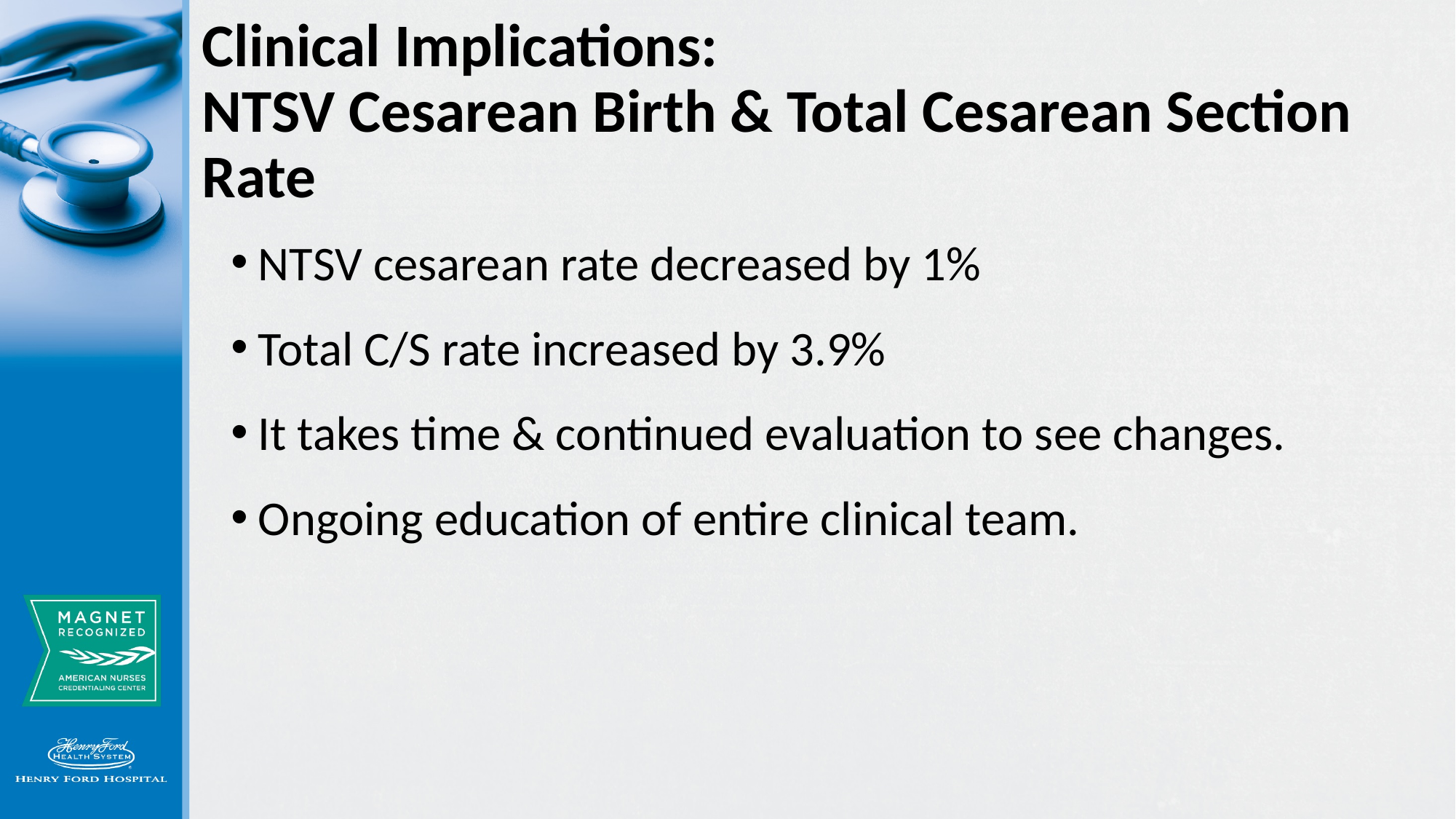

# Clinical Implications: NTSV Cesarean Birth & Total Cesarean Section Rate
NTSV cesarean rate decreased by 1%
Total C/S rate increased by 3.9%
It takes time & continued evaluation to see changes.
Ongoing education of entire clinical team.